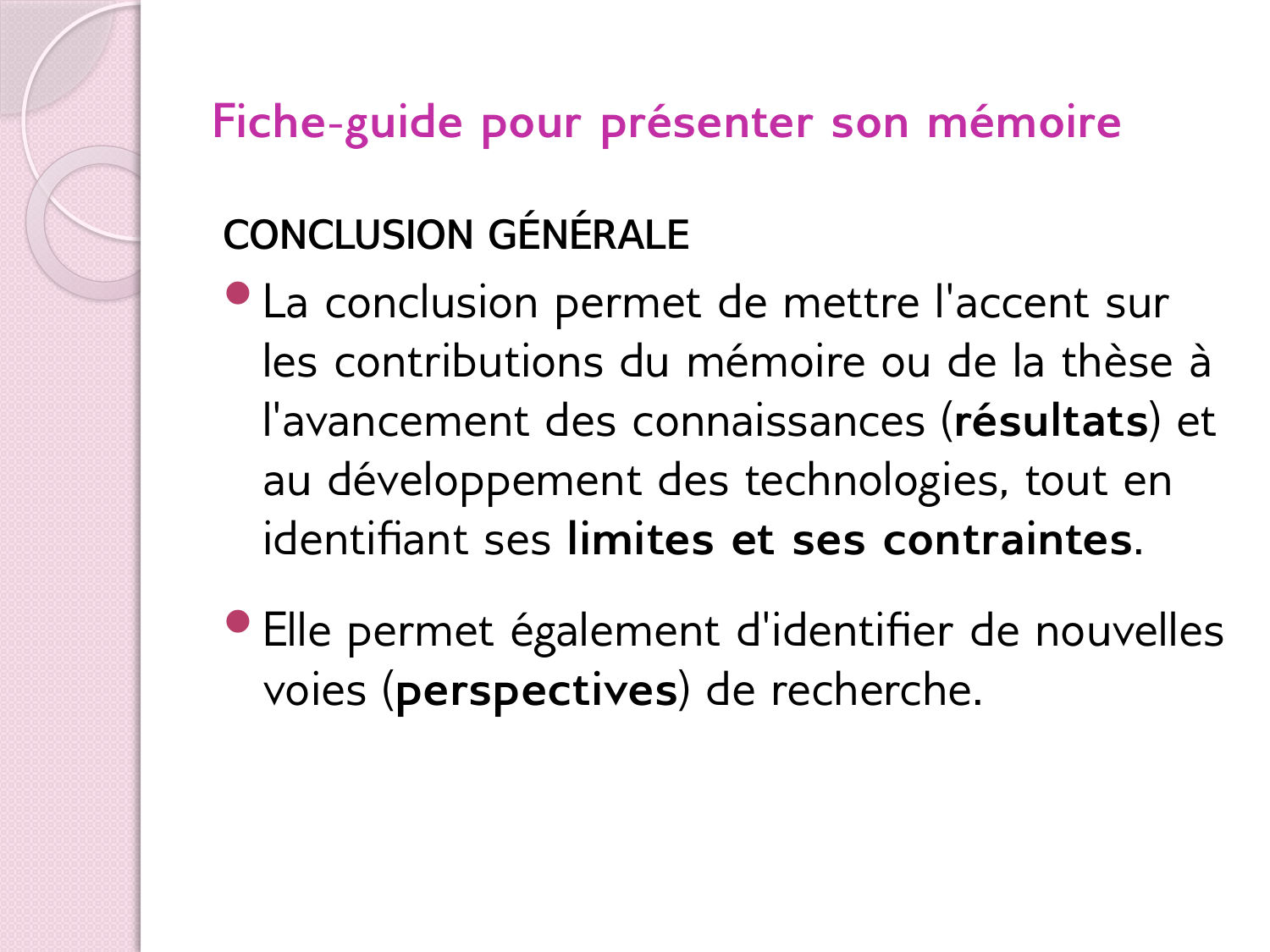

# Fiche-guide pour présenter son mémoire
CONCLUSION GÉNÉRALE
La conclusion permet de mettre l'accent sur les contributions du mémoire ou de la thèse à l'avancement des connaissances (résultats) et au développement des technologies, tout en identifiant ses limites et ses contraintes.
Elle permet également d'identifier de nouvelles voies (perspectives) de recherche.